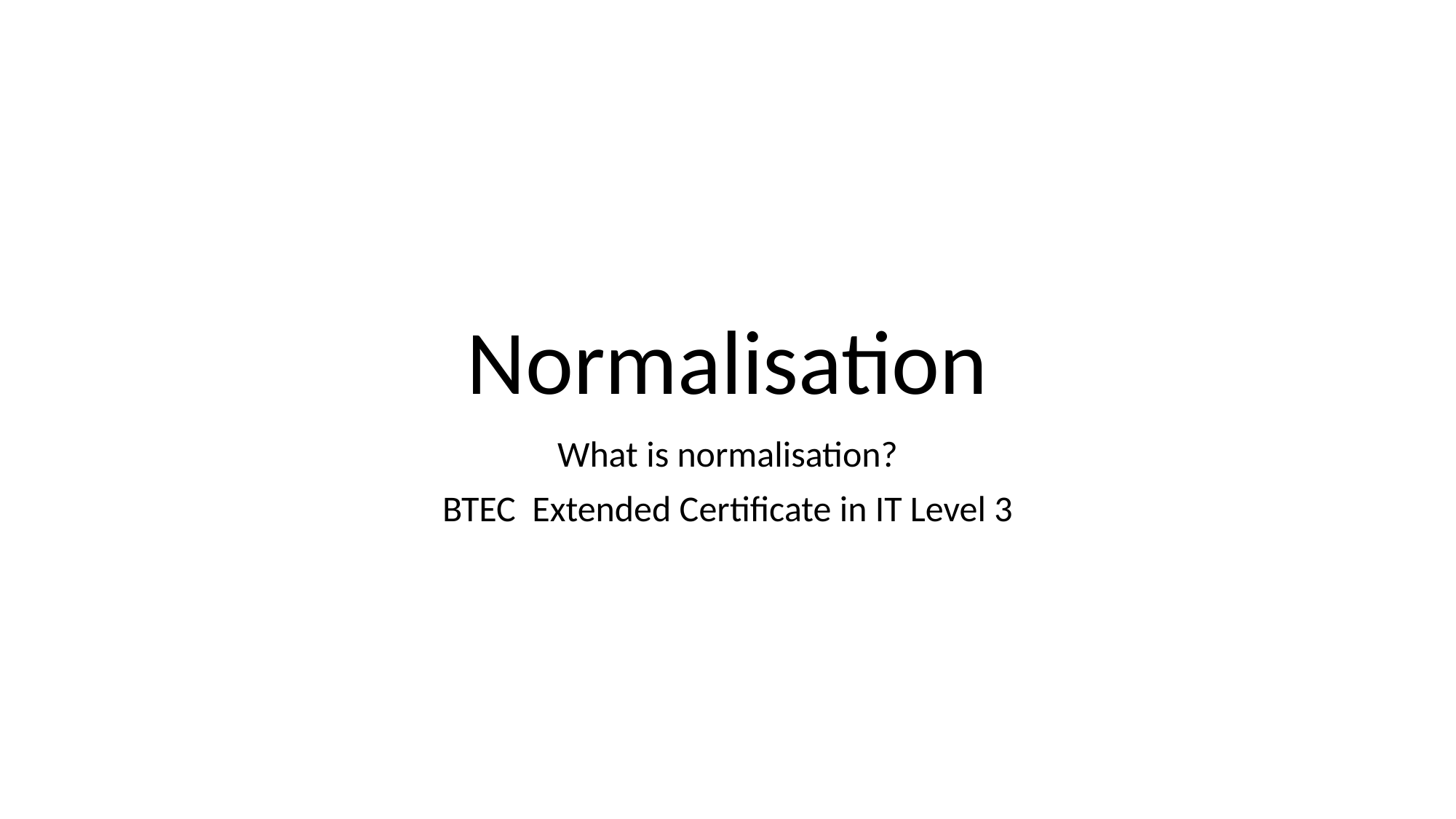

# Normalisation
What is normalisation?
BTEC  Extended Certificate in IT Level 3